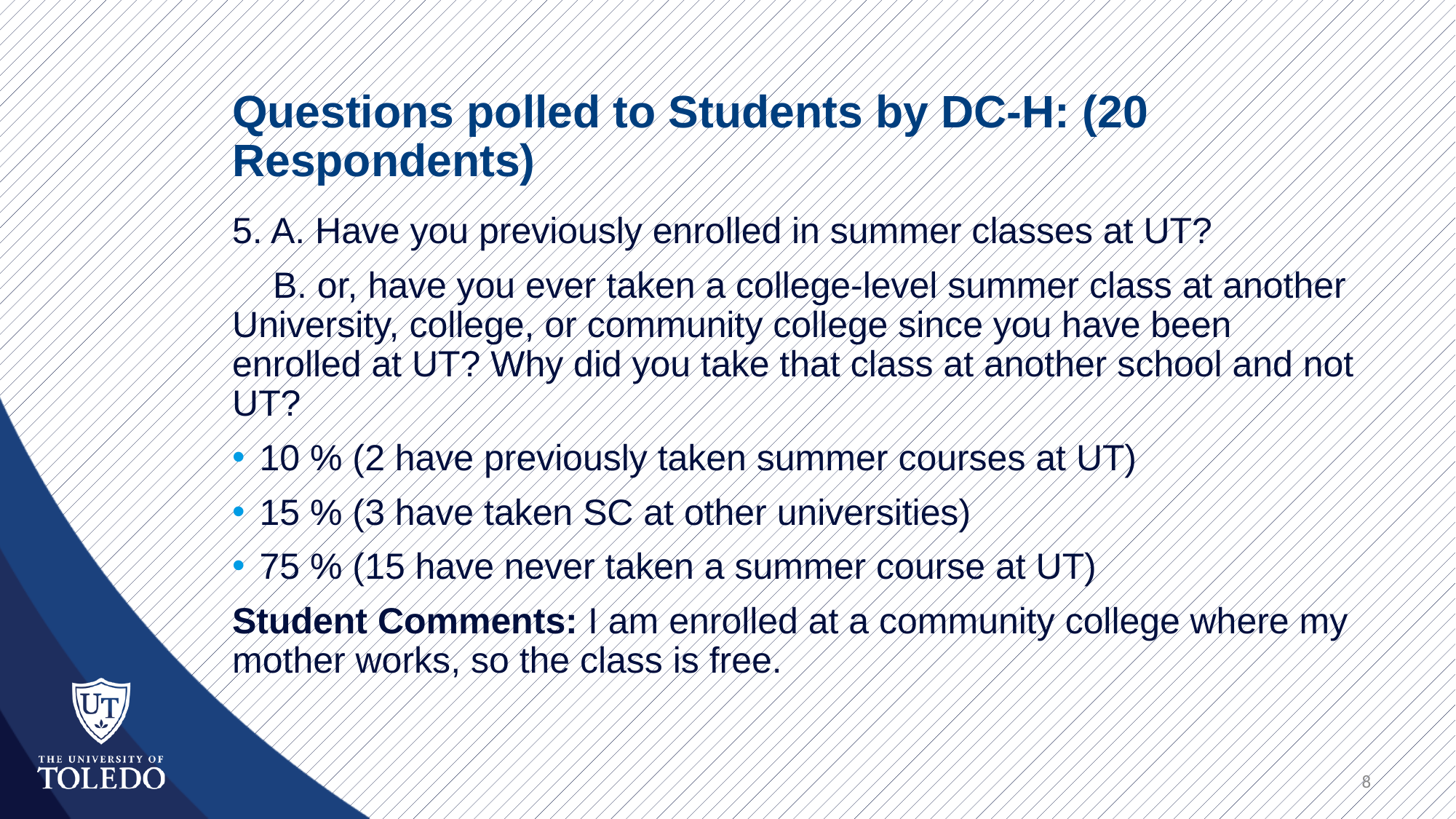

# Questions polled to Students by DC-H: (20 Respondents)
5. A. Have you previously enrolled in summer classes at UT?
    B. or, have you ever taken a college-level summer class at another University, college, or community college since you have been enrolled at UT? Why did you take that class at another school and not UT?
10 % (2 have previously taken summer courses at UT)
15 % (3 have taken SC at other universities)
75 % (15 have never taken a summer course at UT)
Student Comments: I am enrolled at a community college where my mother works, so the class is free.

8